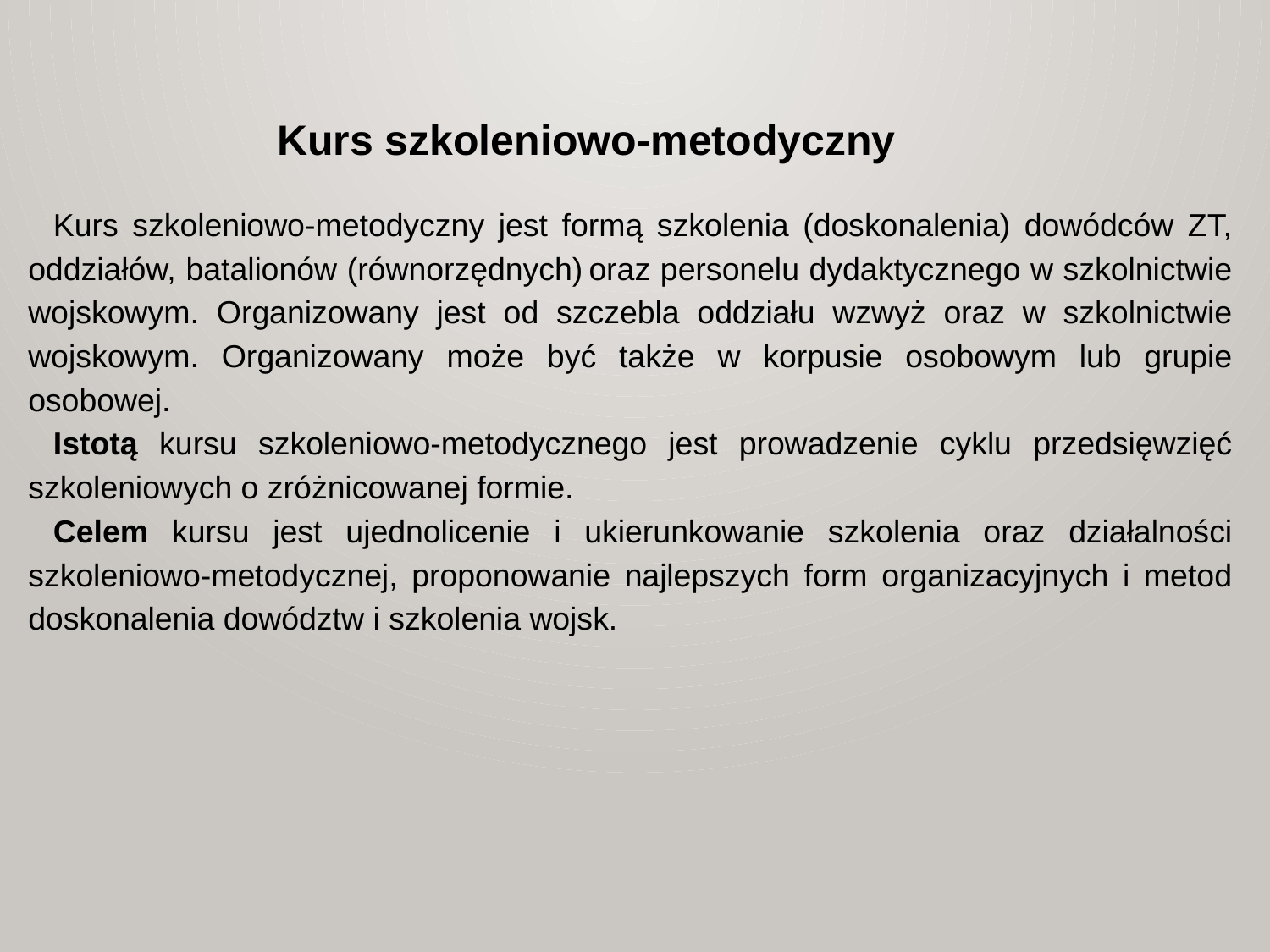

Kurs szkoleniowo-metodyczny
Kurs szkoleniowo-metodyczny jest formą szkolenia (doskonalenia) dowódców ZT, oddziałów, batalionów (równorzędnych) oraz personelu dydaktycznego w szkolnictwie wojskowym. Organizowany jest od szczebla oddziału wzwyż oraz w szkolnictwie wojskowym. Organizowany może być także w korpusie osobowym lub grupie osobowej.
Istotą kursu szkoleniowo-metodycznego jest prowadzenie cyklu przedsięwzięć szkoleniowych o zróżnicowanej formie.
Celem kursu jest ujednolicenie i ukierunkowanie szkolenia oraz działalności szkoleniowo-metodycznej, proponowanie najlepszych form organizacyjnych i metod doskonalenia dowództw i szkolenia wojsk.